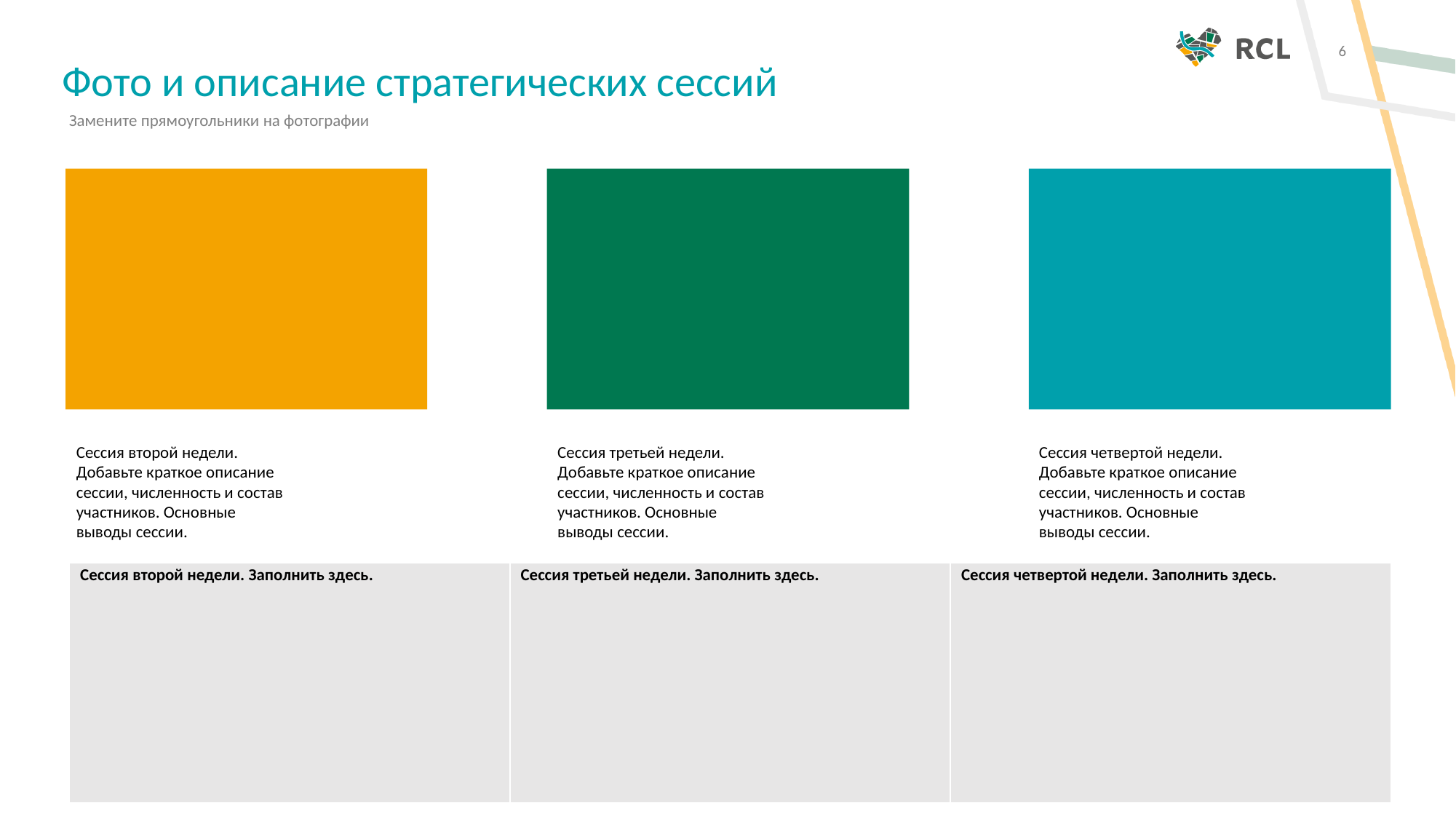

Фото и описание стратегических сессий
Замените прямоугольники на фотографии

Сессия второй недели. Добавьте краткое описание сессии, численность и состав участников. Основные выводы сессии.
Сессия третьей недели. Добавьте краткое описание сессии, численность и состав участников. Основные выводы сессии.
Сессия четвертой недели. Добавьте краткое описание сессии, численность и состав участников. Основные выводы сессии.
| Сессия второй недели. Заполнить здесь. | Сессия третьей недели. Заполнить здесь. | Сессия четвертой недели. Заполнить здесь. |
| --- | --- | --- |